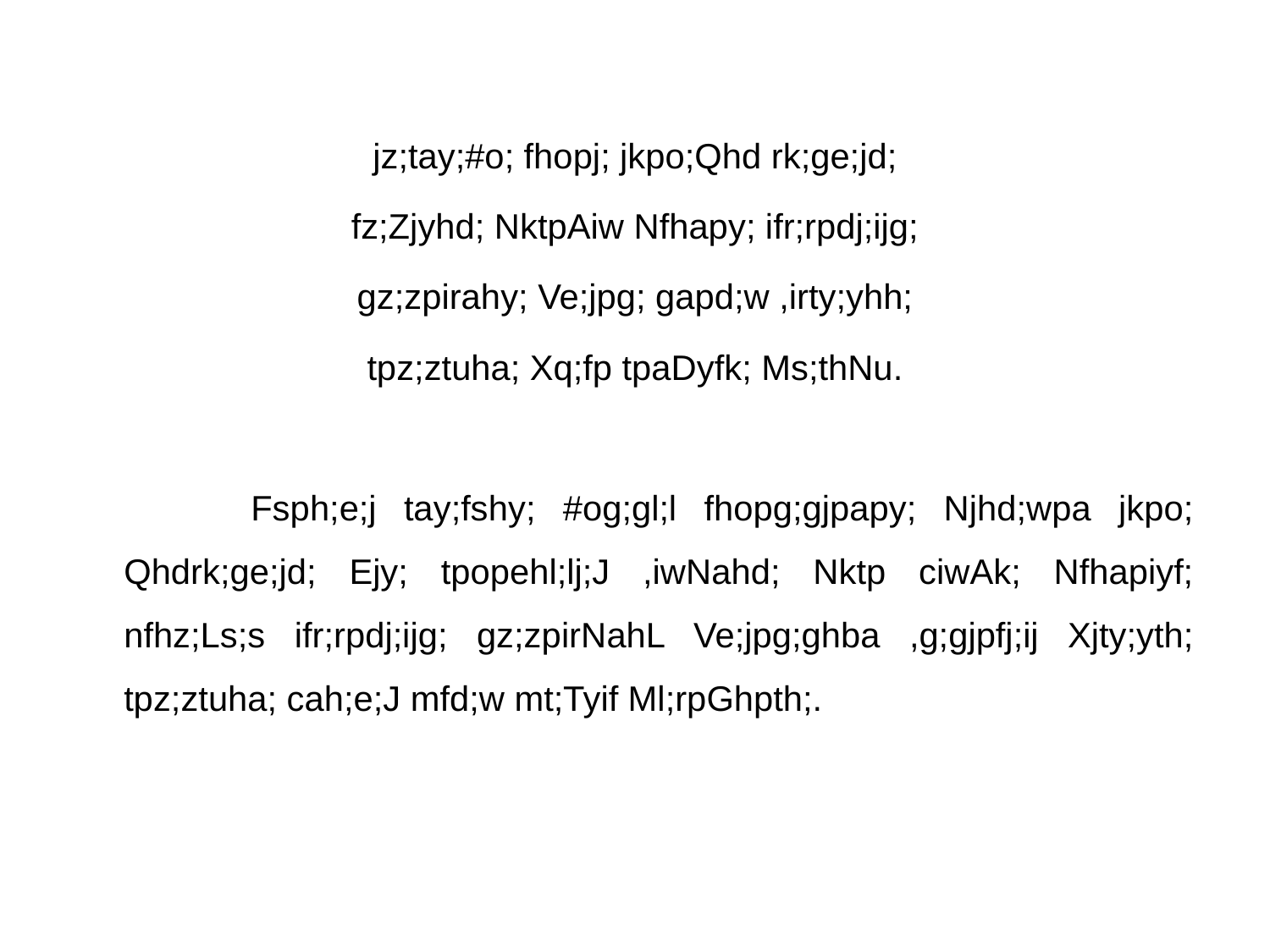

jz;tay;#o; fhopj; jkpo;Qhd rk;ge;jd;
fz;Zjyhd; NktpAiw Nfhapy; ifr;rpdj;ijg;
gz;zpirahy; Ve;jpg; gapd;w ,irty;yhh;
tpz;ztuha; Xq;fp tpaDyfk; Ms;thNu.

		Fsph;e;j tay;fshy; #og;gl;l fhopg;gjpapy; Njhd;wpa jkpo; Qhdrk;ge;jd; Ejy; tpopehl;lj;J ,iwNahd; Nktp ciwAk; Nfhapiyf; nfhz;Ls;s ifr;rpdj;ijg; gz;zpirNahL Ve;jpg;ghba ,g;gjpfj;ij Xjty;yth; tpz;ztuha; cah;e;J mfd;w mt;Tyif Ml;rpGhpth;.